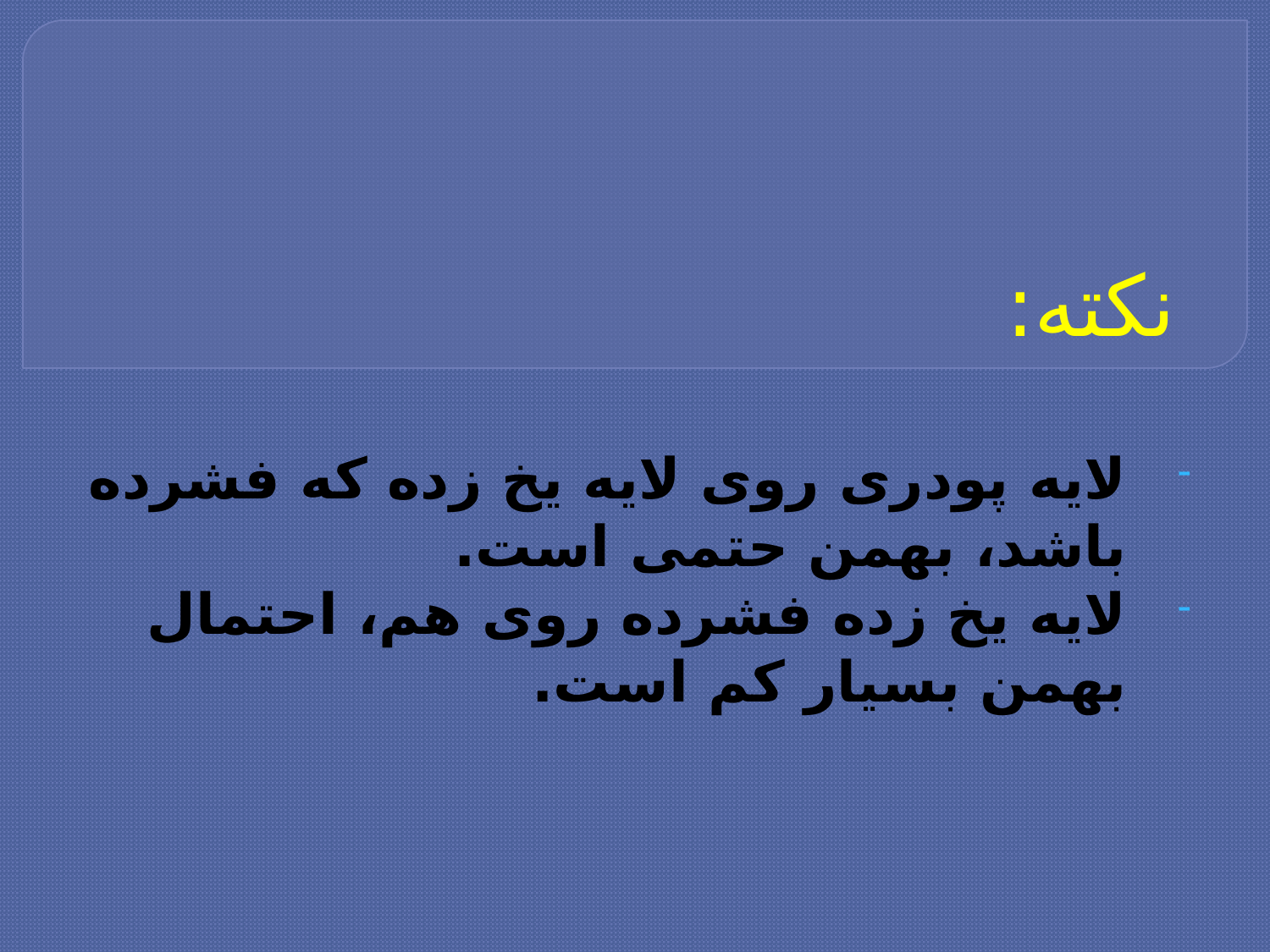

# نکته:
لایه پودری روی لایه یخ زده که فشرده باشد، بهمن حتمی است.
لایه یخ زده فشرده روی هم، احتمال بهمن بسیار کم است.